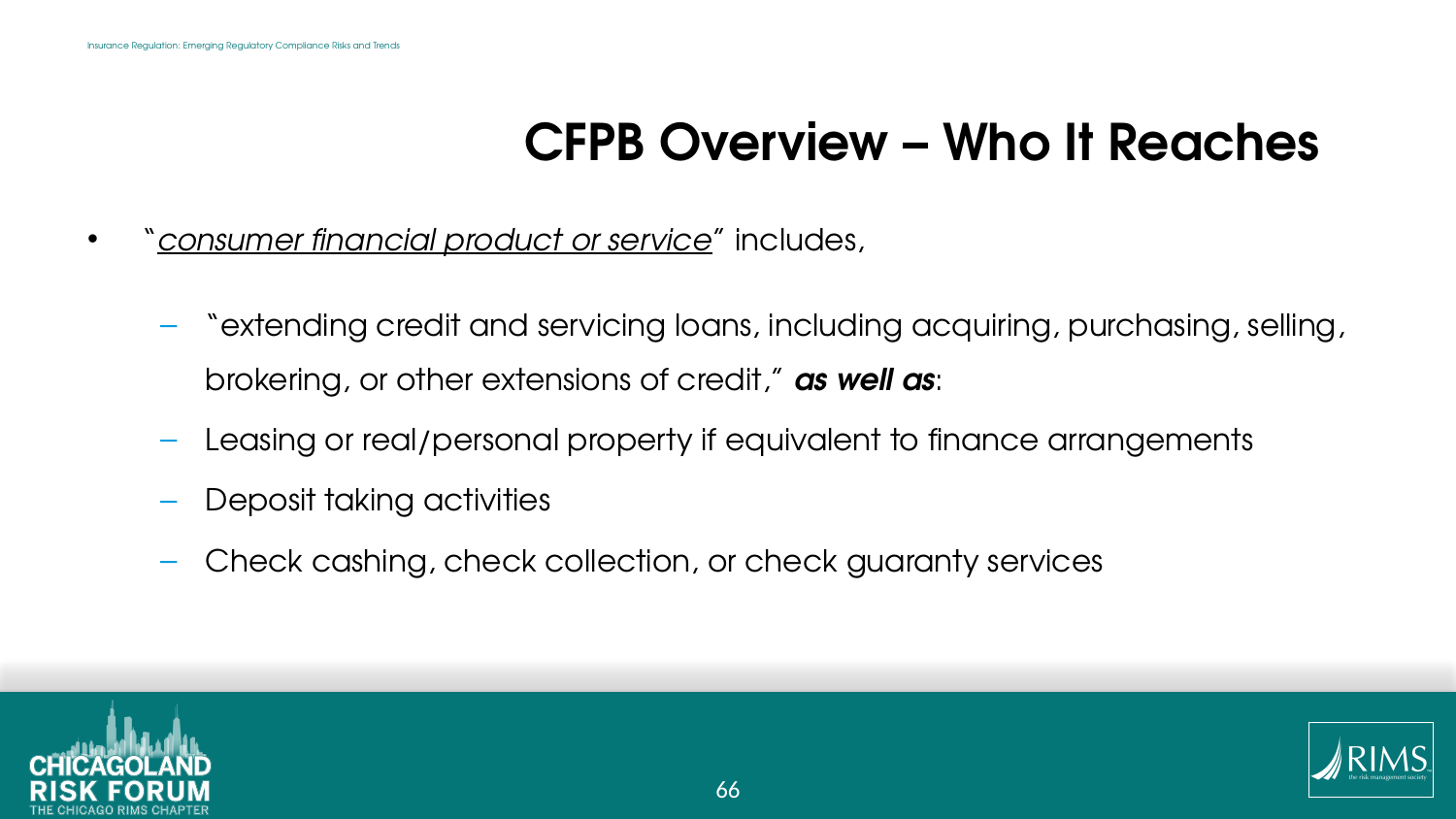

# Insurance Regulation: Emerging Regulatory Compliance Risks and Trends
			CFPB Overview – Who It Reaches
“consumer financial product or service” includes,
“extending credit and servicing loans, including acquiring, purchasing, selling, brokering, or other extensions of credit,” as well as:
Leasing or real/personal property if equivalent to finance arrangements
Deposit taking activities
Check cashing, check collection, or check guaranty services